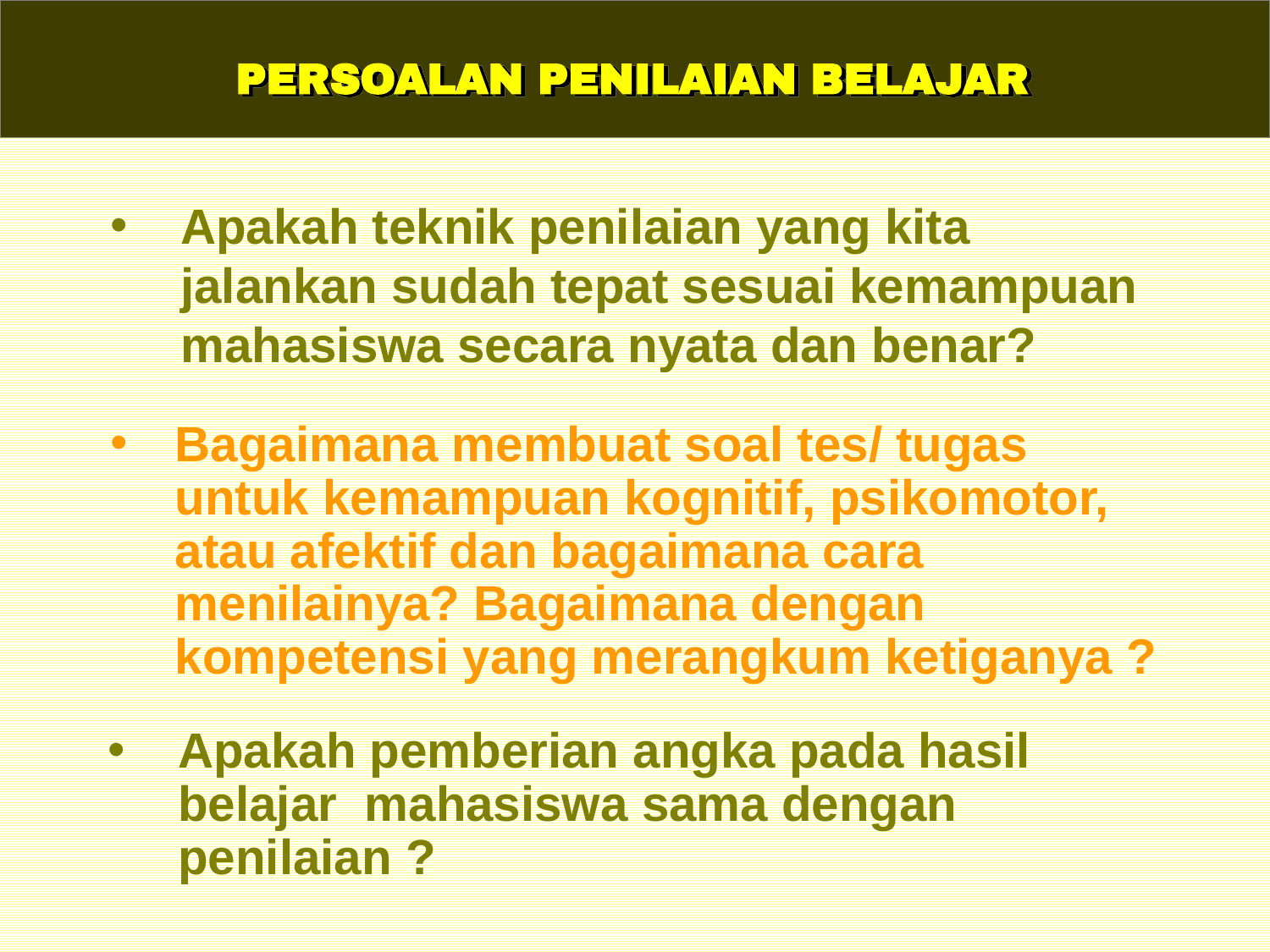

PERSOALAN PENILAIAN BELAJAR
Apakah teknik penilaian yang kita jalankan sudah tepat sesuai kemampuan mahasiswa secara nyata dan benar?
Bagaimana membuat soal tes/ tugas untuk kemampuan kognitif, psikomotor, atau afektif dan bagaimana cara menilainya? Bagaimana dengan kompetensi yang merangkum ketiganya ?
Apakah pemberian angka pada hasil belajar  mahasiswa sama dengan penilaian ?